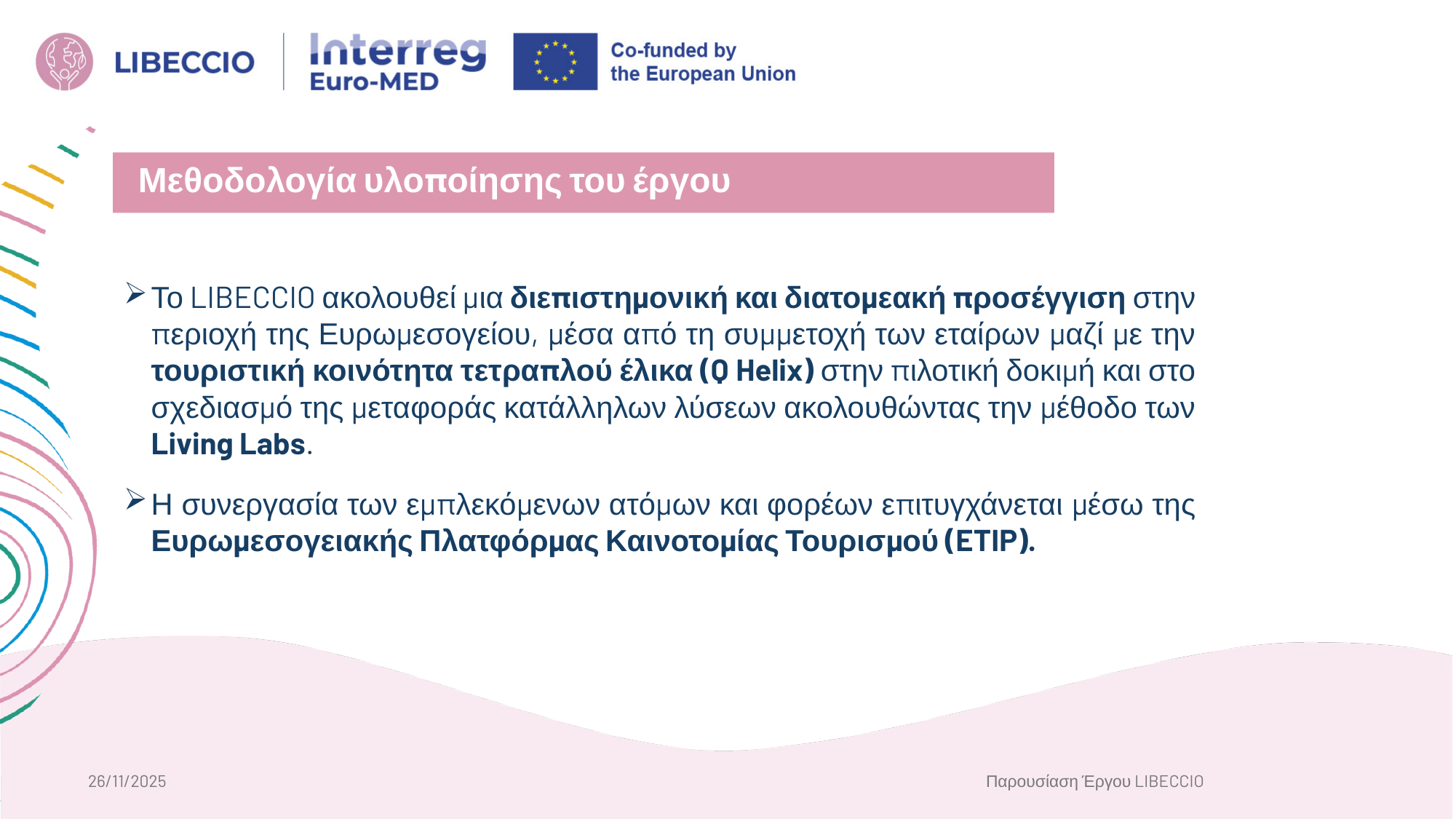

# Μεθοδολογία υλοποίησης του έργου

Το LIBECCIO ακολουθεί μια διεπιστημονική και διατομεακή προσέγγιση στην περιοχή της Ευρωμεσογείου, μέσα από τη συμμετοχή των εταίρων μαζί με την τουριστική κοινότητα τετραπλού έλικα (Q Helix) στην πιλοτική δοκιμή και στο σχεδιασμό της μεταφοράς κατάλληλων λύσεων ακολουθώντας την μέθοδο των Living Labs.
Η συνεργασία των εμπλεκόμενων ατόμων και φορέων επιτυγχάνεται μέσω της Ευρωμεσογειακής Πλατφόρμας Καινοτομίας Τουρισμού (ETIP).
26/11/2025
Παρουσίαση Έργου LIBECCIO